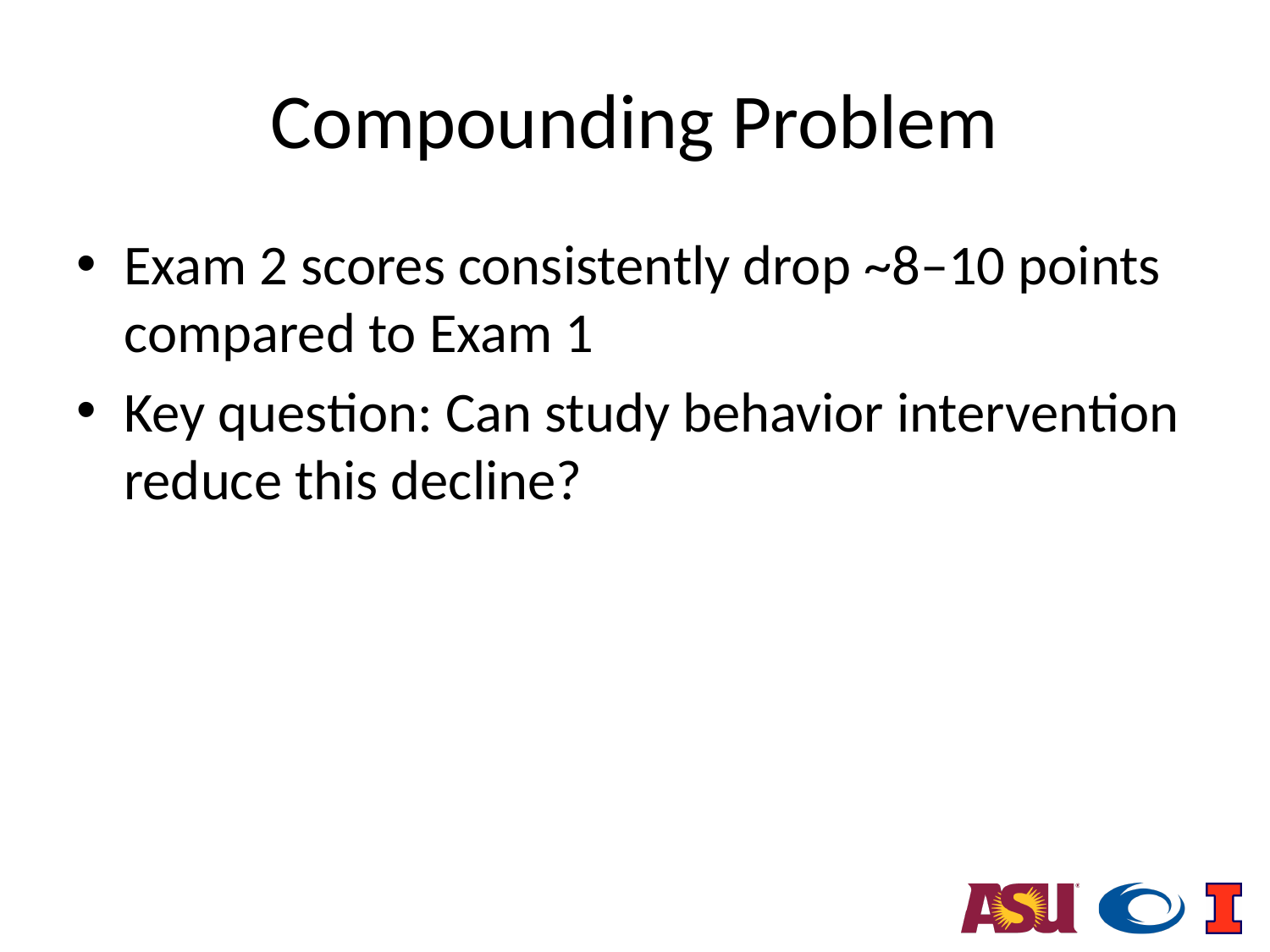

# Compounding Problem
Exam 2 scores consistently drop ~8–10 points compared to Exam 1
Key question: Can study behavior intervention reduce this decline?